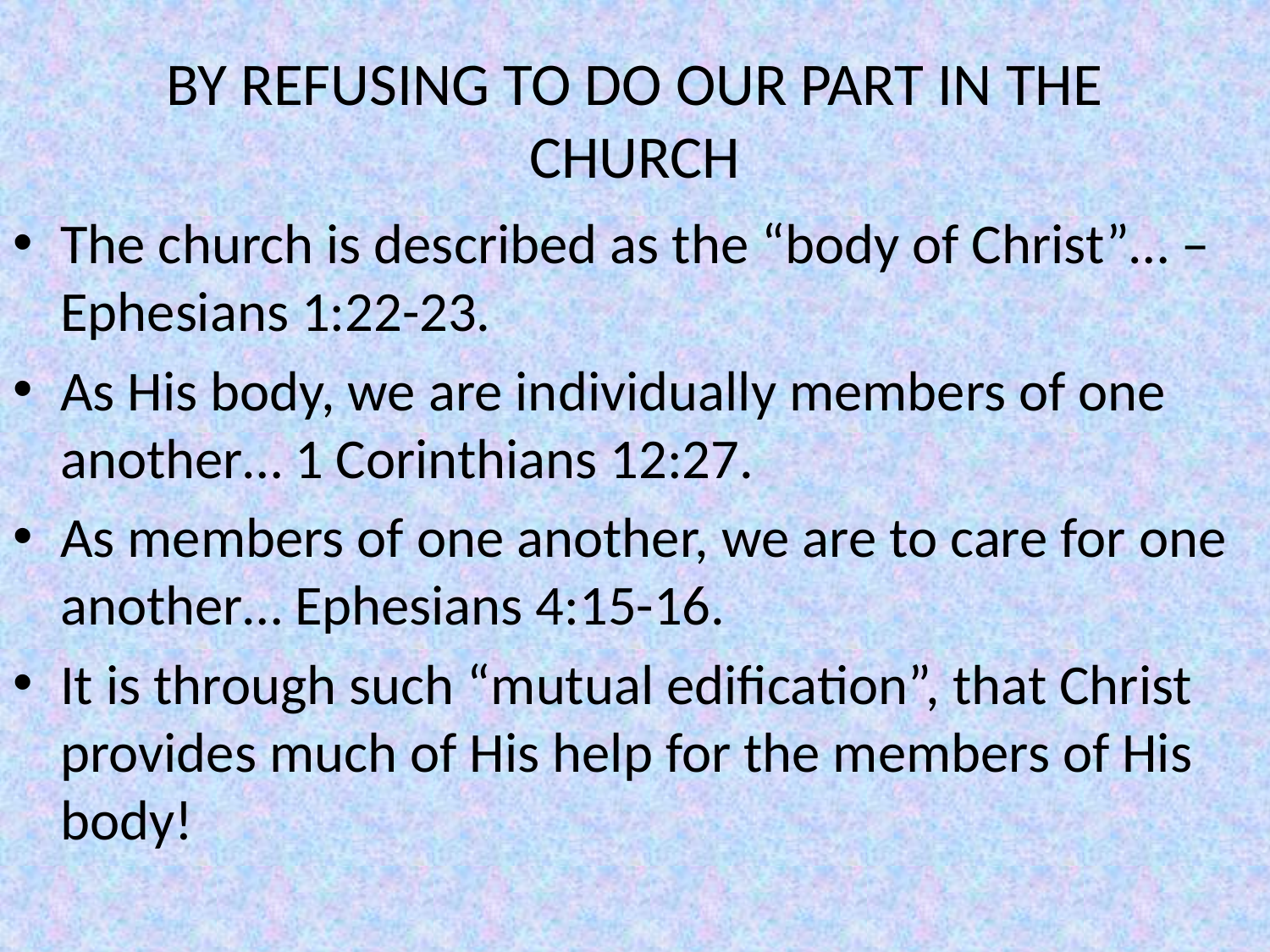

# BY REFUSING TO DO OUR PART IN THE CHURCH
The church is described as the “body of Christ”… – Ephesians 1:22-23.
As His body, we are individually members of one another… 1 Corinthians 12:27.
As members of one another, we are to care for one another… Ephesians 4:15-16.
It is through such “mutual edification”, that Christ provides much of His help for the members of His body!